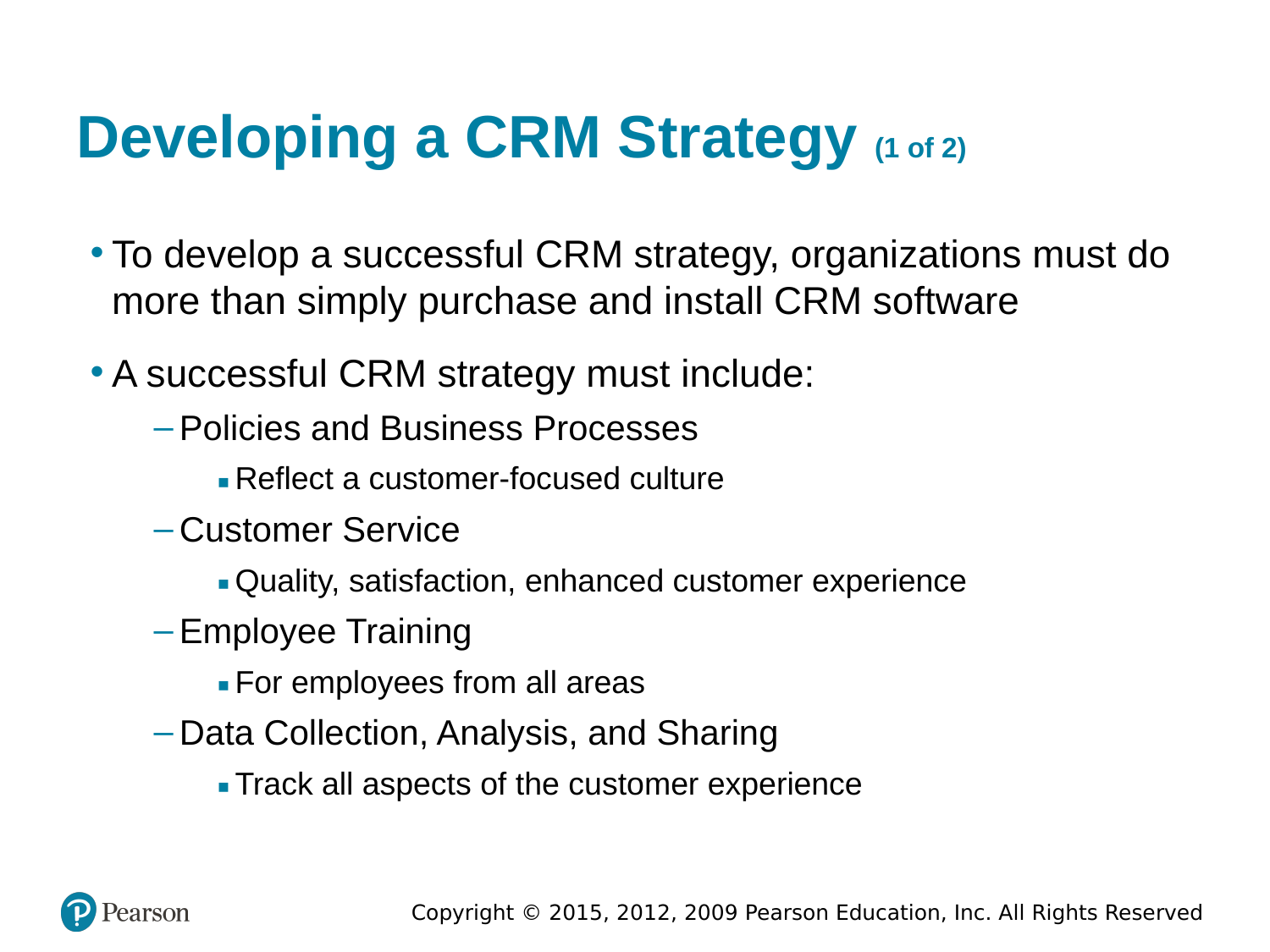

# Developing a CRM Strategy (1 of 2)
To develop a successful CRM strategy, organizations must do more than simply purchase and install CRM software
A successful CRM strategy must include:
Policies and Business Processes
Reflect a customer-focused culture
Customer Service
Quality, satisfaction, enhanced customer experience
Employee Training
For employees from all areas
Data Collection, Analysis, and Sharing
Track all aspects of the customer experience